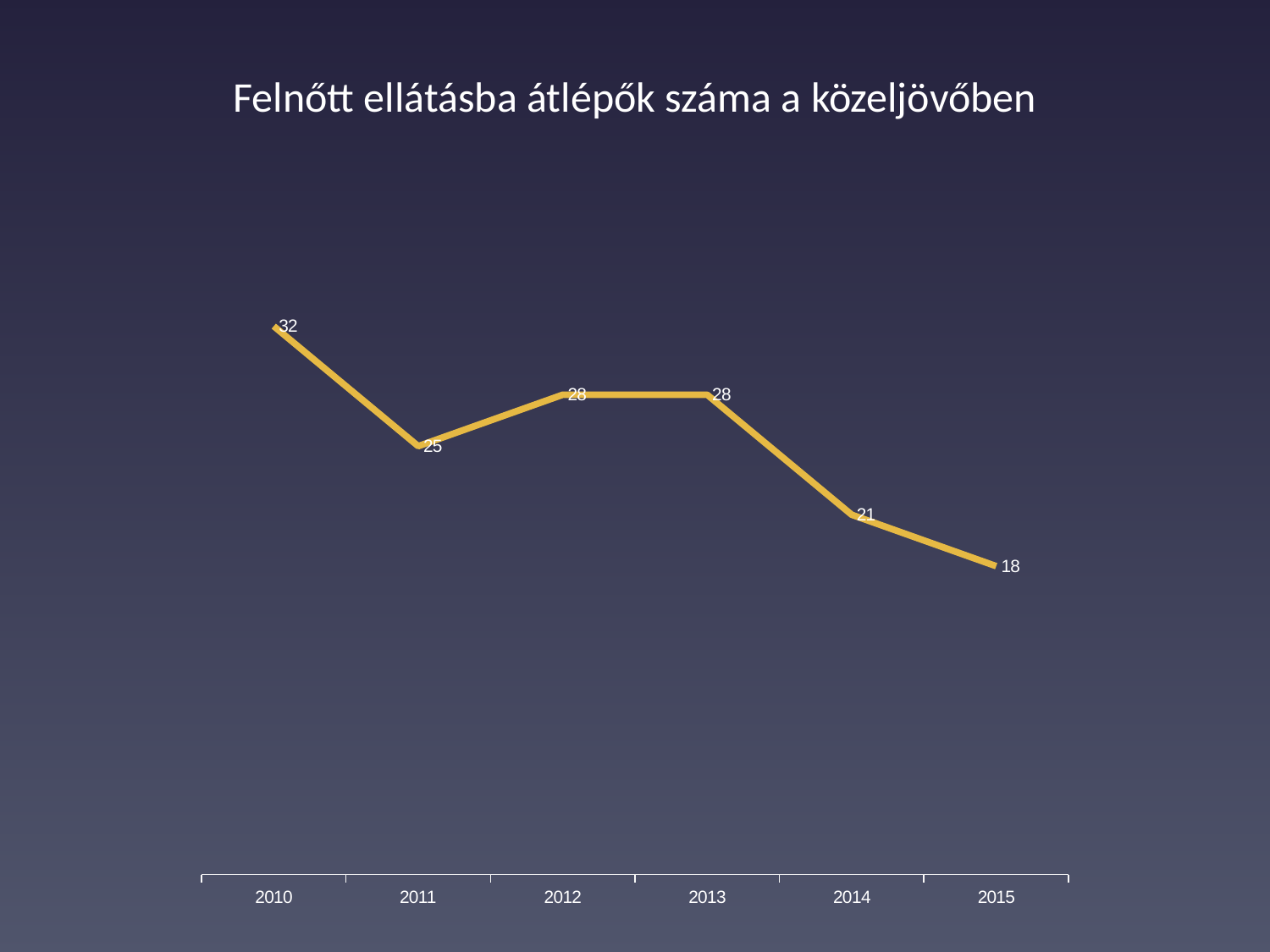

# Felnőtt ellátásba átlépők száma a közeljövőben

### Chart

| Category |  |
|---|---|
| 2010.0 | 32.0 |
| 2011.0 | 25.0 |
| 2012.0 | 28.0 |
| 2013.0 | 28.0 |
| 2014.0 | 21.0 |
| 2015.0 | 18.0 |